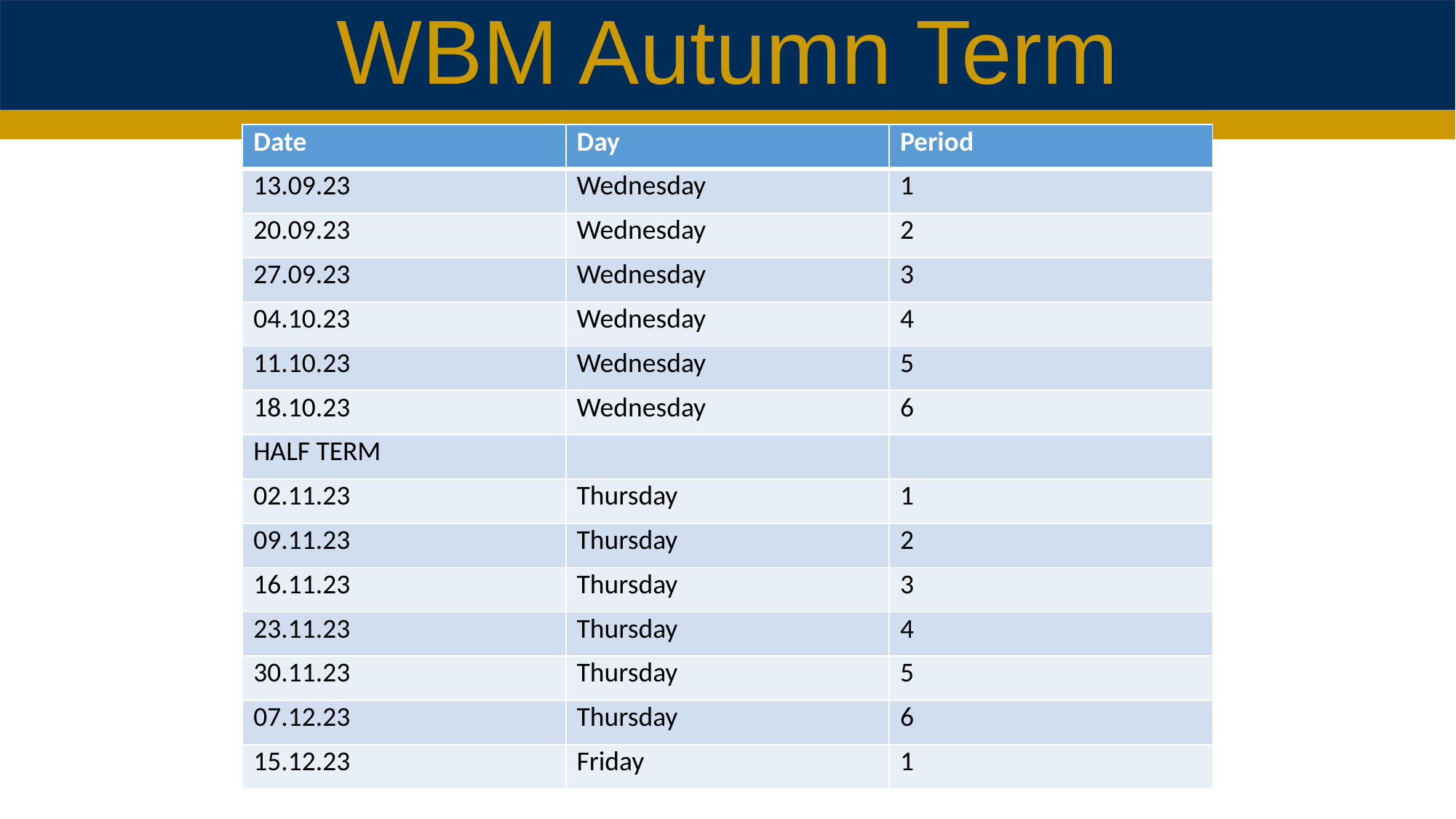

WBM Autumn Term

| Date | Day | Period |
| --- | --- | --- |
| 13.09.23 | Wednesday | 1 |
| 20.09.23 | Wednesday | 2 |
| 27.09.23 | Wednesday | 3 |
| 04.10.23 | Wednesday | 4 |
| 11.10.23 | Wednesday | 5 |
| 18.10.23 | Wednesday | 6 |
| HALF TERM |  |  |
| 02.11.23 | Thursday | 1 |
| 09.11.23 | Thursday | 2 |
| 16.11.23 | Thursday | 3 |
| 23.11.23 | Thursday | 4 |
| 30.11.23 | Thursday | 5 |
| 07.12.23 | Thursday | 6 |
| 15.12.23 | Friday | 1 |